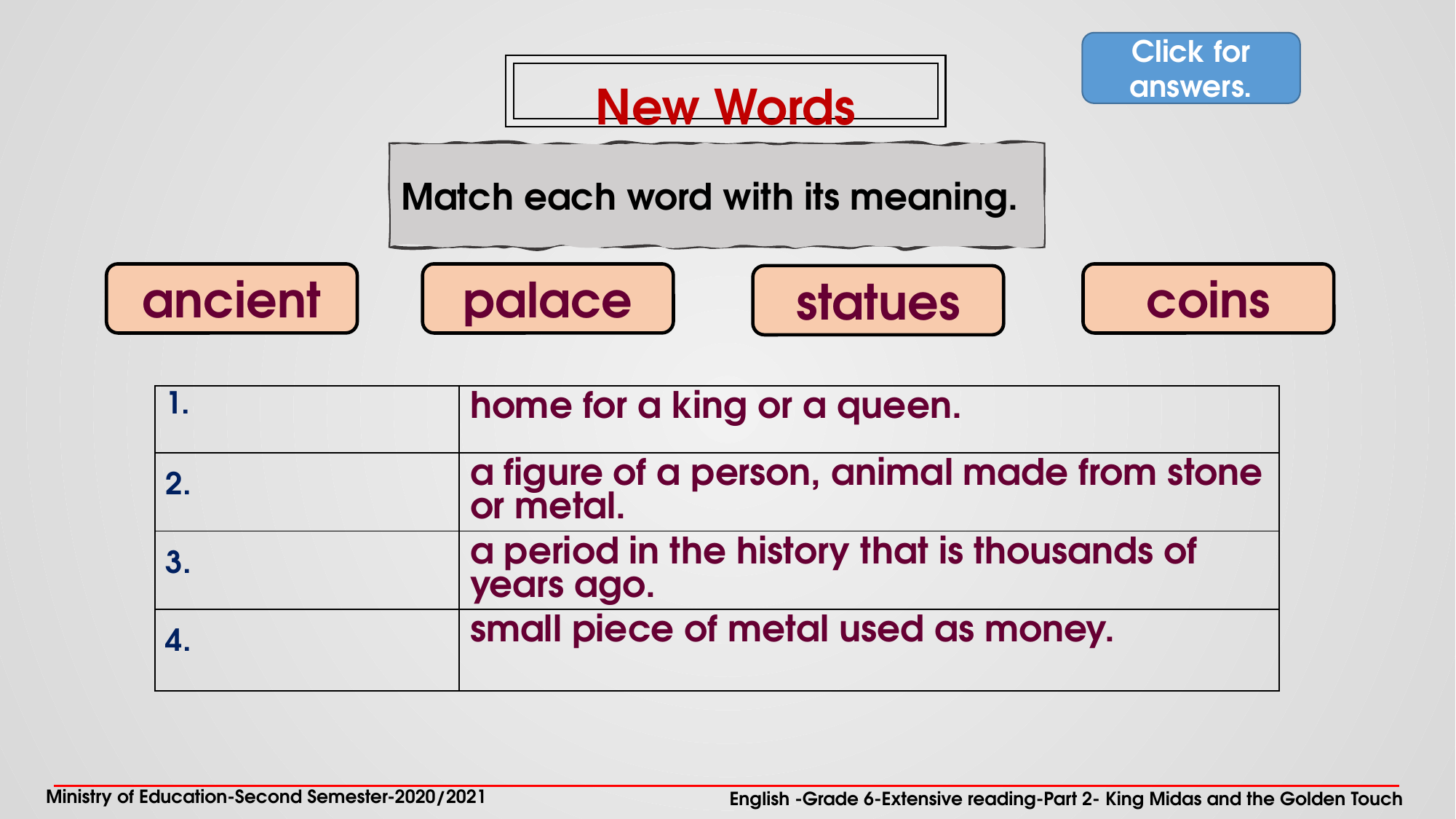

Click for answers.
New Words
Match each word with its meaning.
ancient
coins
palace
statues
| 1. | home for a king or a queen. |
| --- | --- |
| 2. | a figure of a person, animal made from stone or metal. |
| 3. | a period in the history that is thousands of years ago. |
| 4. | small piece of metal used as money. |
Ministry of Education-Second Semester-2020/2021
English -Grade 6-Extensive reading-Part 2- King Midas and the Golden Touch